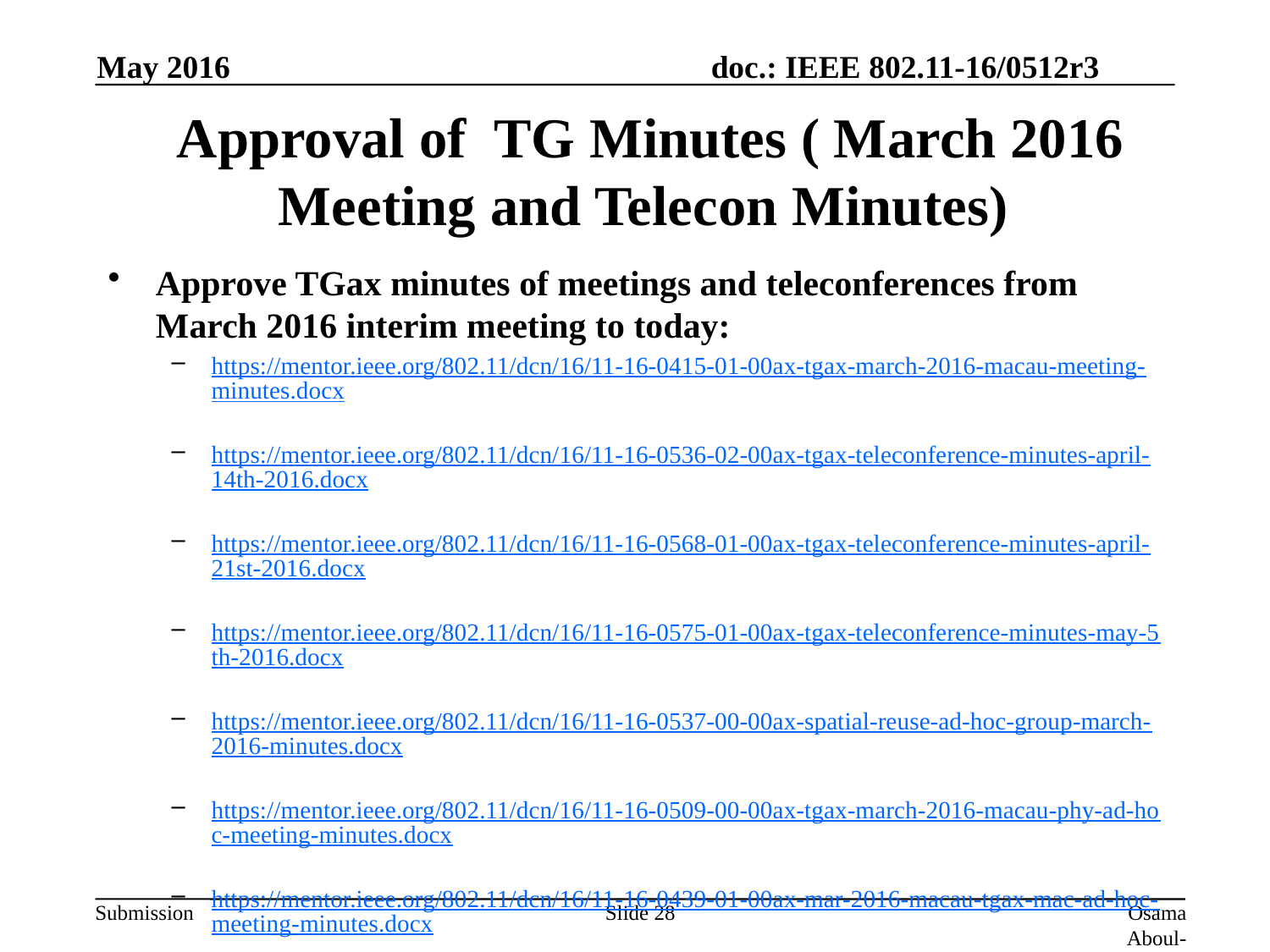

May 2016
# Approval of  TG Minutes ( March 2016 Meeting and Telecon Minutes)
Approve TGax minutes of meetings and teleconferences from March 2016 interim meeting to today:
https://mentor.ieee.org/802.11/dcn/16/11-16-0415-01-00ax-tgax-march-2016-macau-meeting-minutes.docx
https://mentor.ieee.org/802.11/dcn/16/11-16-0536-02-00ax-tgax-teleconference-minutes-april-14th-2016.docx
https://mentor.ieee.org/802.11/dcn/16/11-16-0568-01-00ax-tgax-teleconference-minutes-april-21st-2016.docx
https://mentor.ieee.org/802.11/dcn/16/11-16-0575-01-00ax-tgax-teleconference-minutes-may-5th-2016.docx
https://mentor.ieee.org/802.11/dcn/16/11-16-0537-00-00ax-spatial-reuse-ad-hoc-group-march-2016-minutes.docx
https://mentor.ieee.org/802.11/dcn/16/11-16-0509-00-00ax-tgax-march-2016-macau-phy-ad-hoc-meeting-minutes.docx
https://mentor.ieee.org/802.11/dcn/16/11-16-0439-01-00ax-mar-2016-macau-tgax-mac-ad-hoc-meeting-minutes.docx
https://mentor.ieee.org/802.11/dcn/16/11-16-0466-00-00ax-tgax-mu-ad-hoc-meeting-minutes-march-2016.docx
Move: Simone Merlin		Second: Al Petrick
Accepted with no objection

Slide 28
Osama Aboul-Magd (Huawei Technologies)